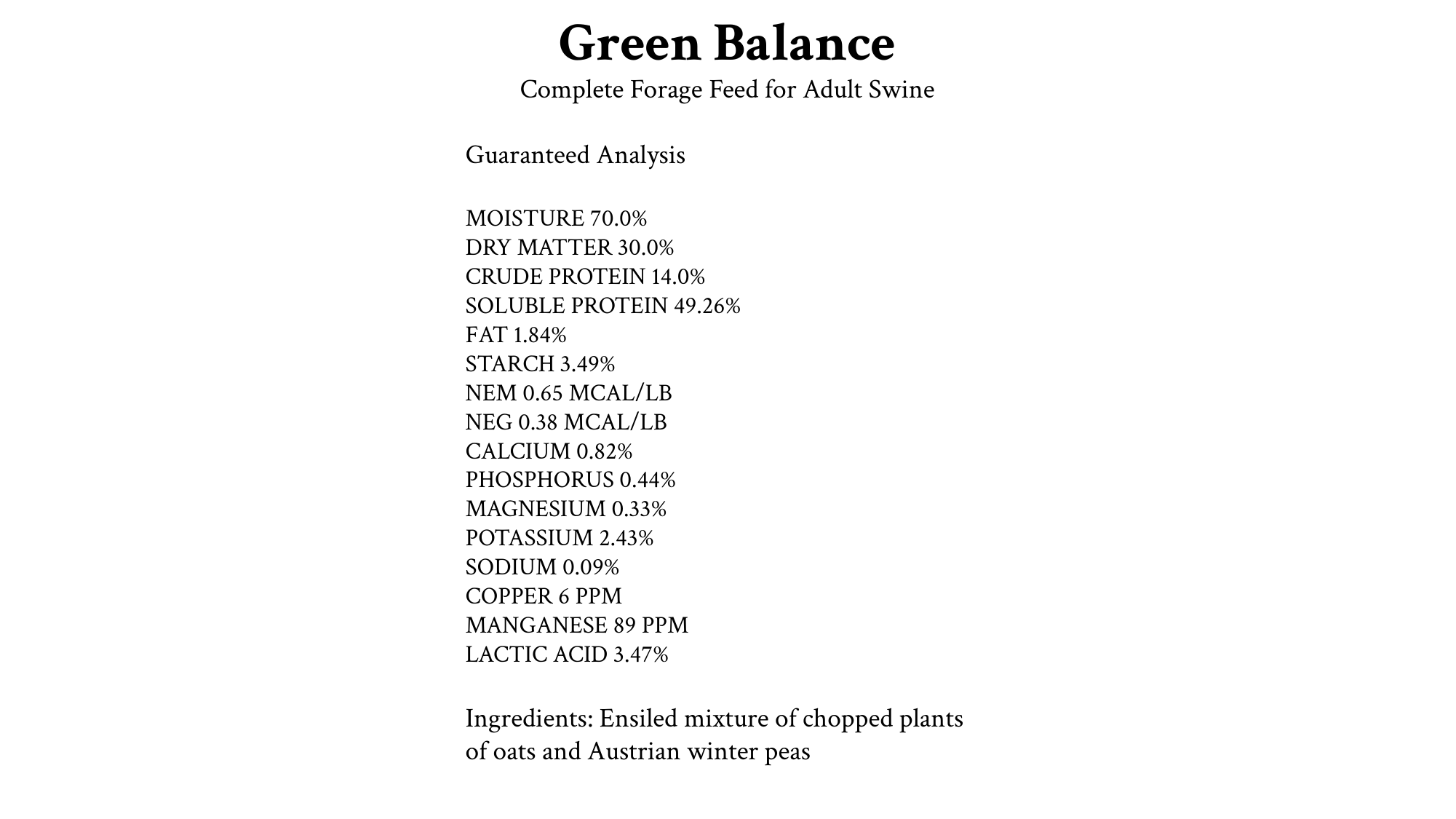

Green Balance
Complete Forage Feed for Adult Swine

Guaranteed Analysis

MOISTURE 70.0%
DRY MATTER 30.0%
CRUDE PROTEIN 14.0%
SOLUBLE PROTEIN 49.26%
FAT 1.84%
STARCH 3.49%
NEM 0.65 MCAL/LB
NEG 0.38 MCAL/LB
CALCIUM 0.82%
PHOSPHORUS 0.44%
MAGNESIUM 0.33%
POTASSIUM 2.43%
SODIUM 0.09%
COPPER 6 PPM
MANGANESE 89 PPM
LACTIC ACID 3.47%

Ingredients: Ensiled mixture of chopped plants of oats and Austrian winter peas